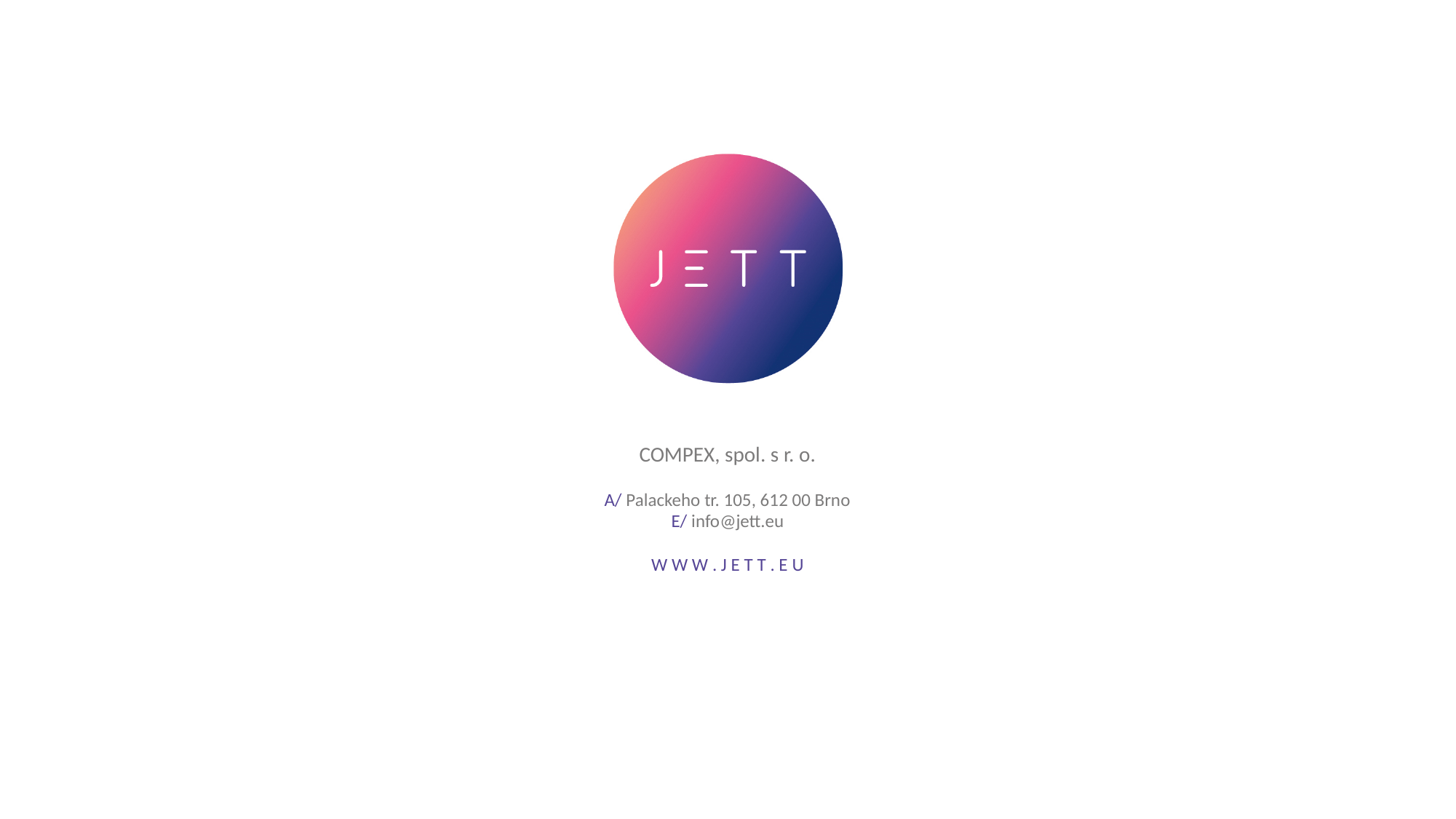

COMPEX, spol. s r. o.

A/ Palackeho tr. 105, 612 00 Brno
E/ info@jett.eu

W W W . J E T T . E U